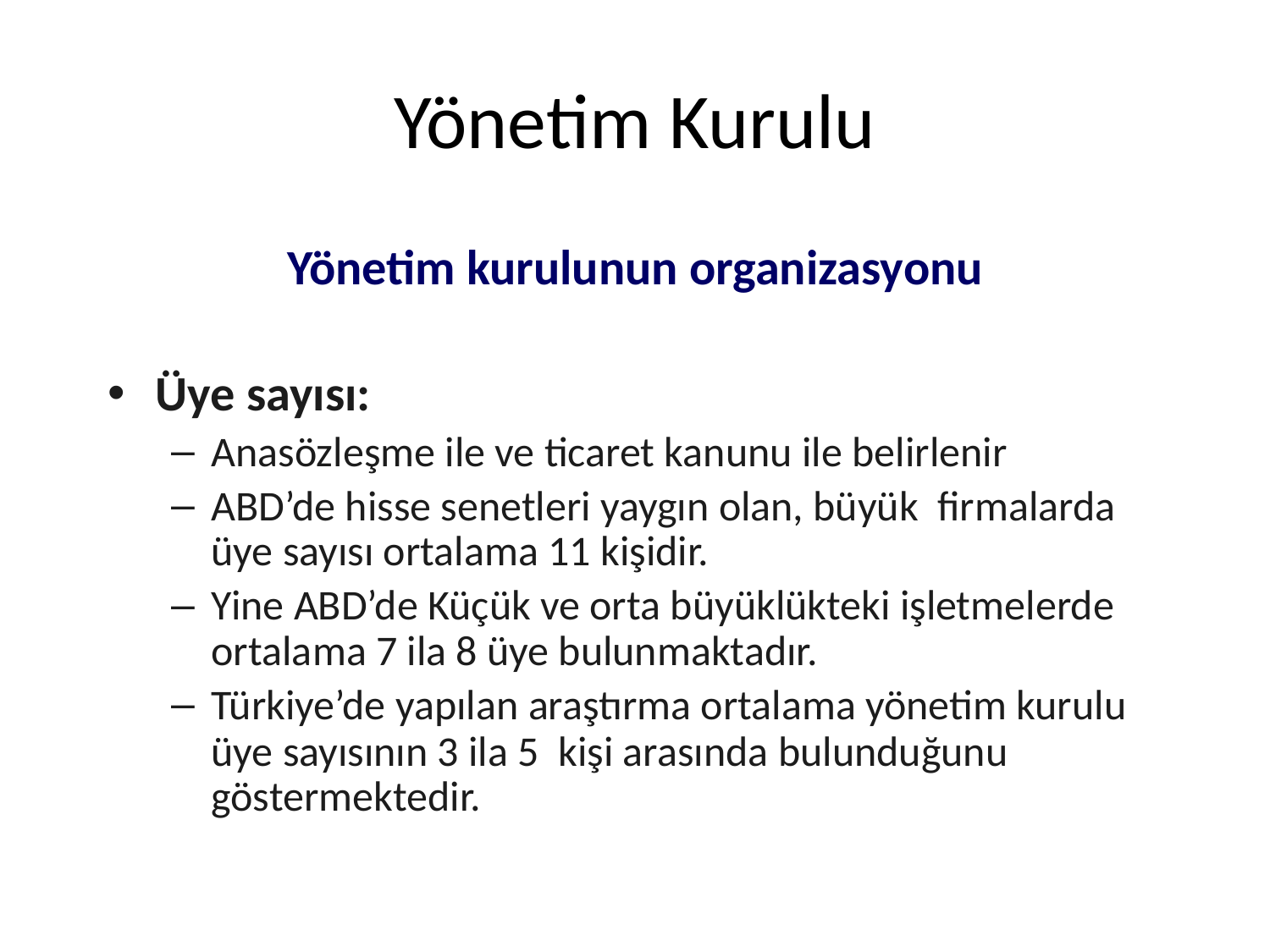

# Yönetim Kurulu
Yönetim kurulunun organizasyonu

Üye sayısı:
Anasözleşme ile ve ticaret kanunu ile belirlenir
ABD’de hisse senetleri yaygın olan, büyük  firmalarda üye sayısı ortalama 11 kişidir.
Yine ABD’de Küçük ve orta büyüklükteki işletmelerde ortalama 7 ila 8 üye bulunmaktadır.
Türkiye’de yapılan araştırma ortalama yönetim kurulu üye sayısının 3 ila 5  kişi arasında bulunduğunu göstermektedir.